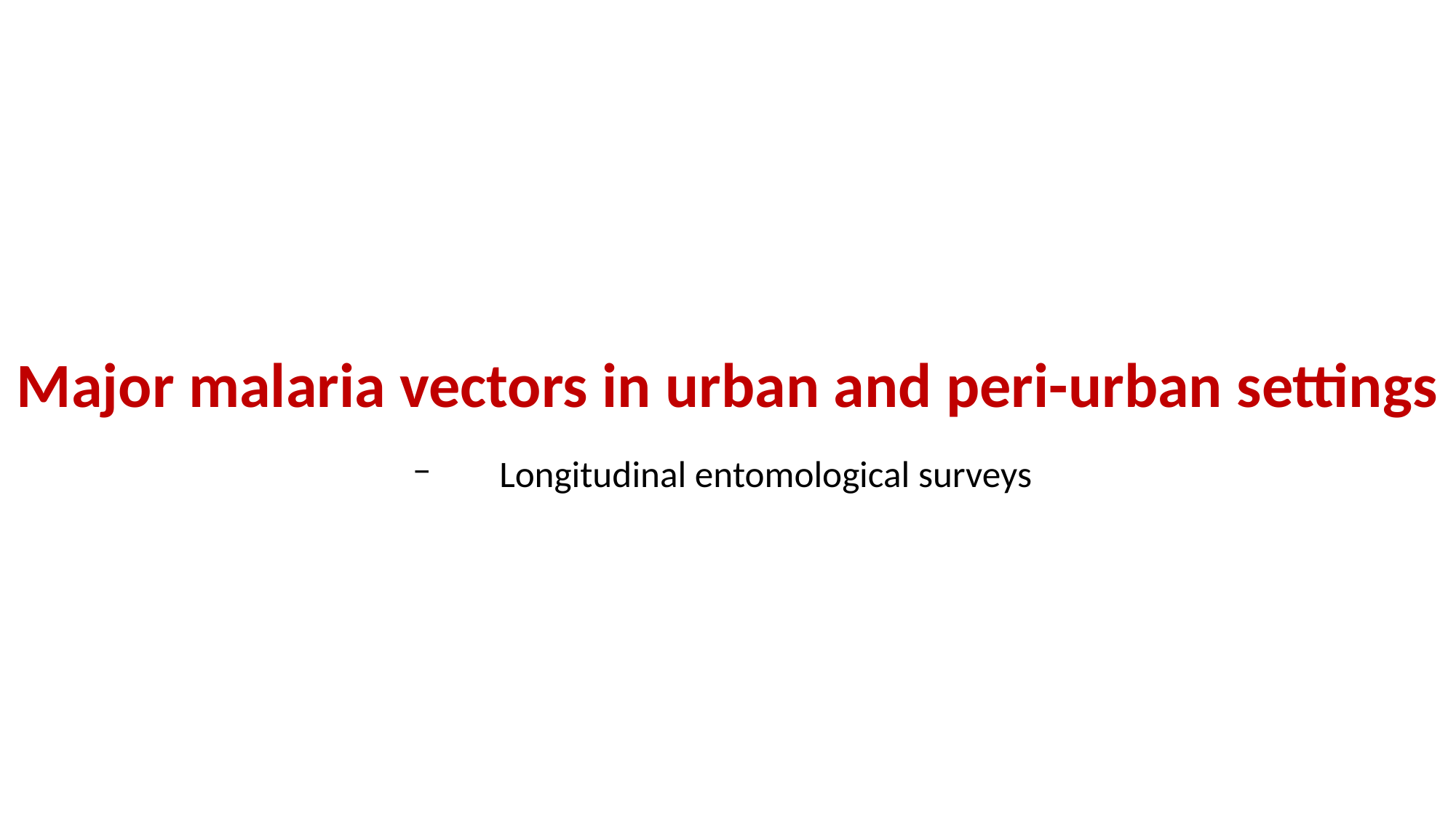

Major malaria vectors in urban and peri-urban settings
Longitudinal entomological surveys